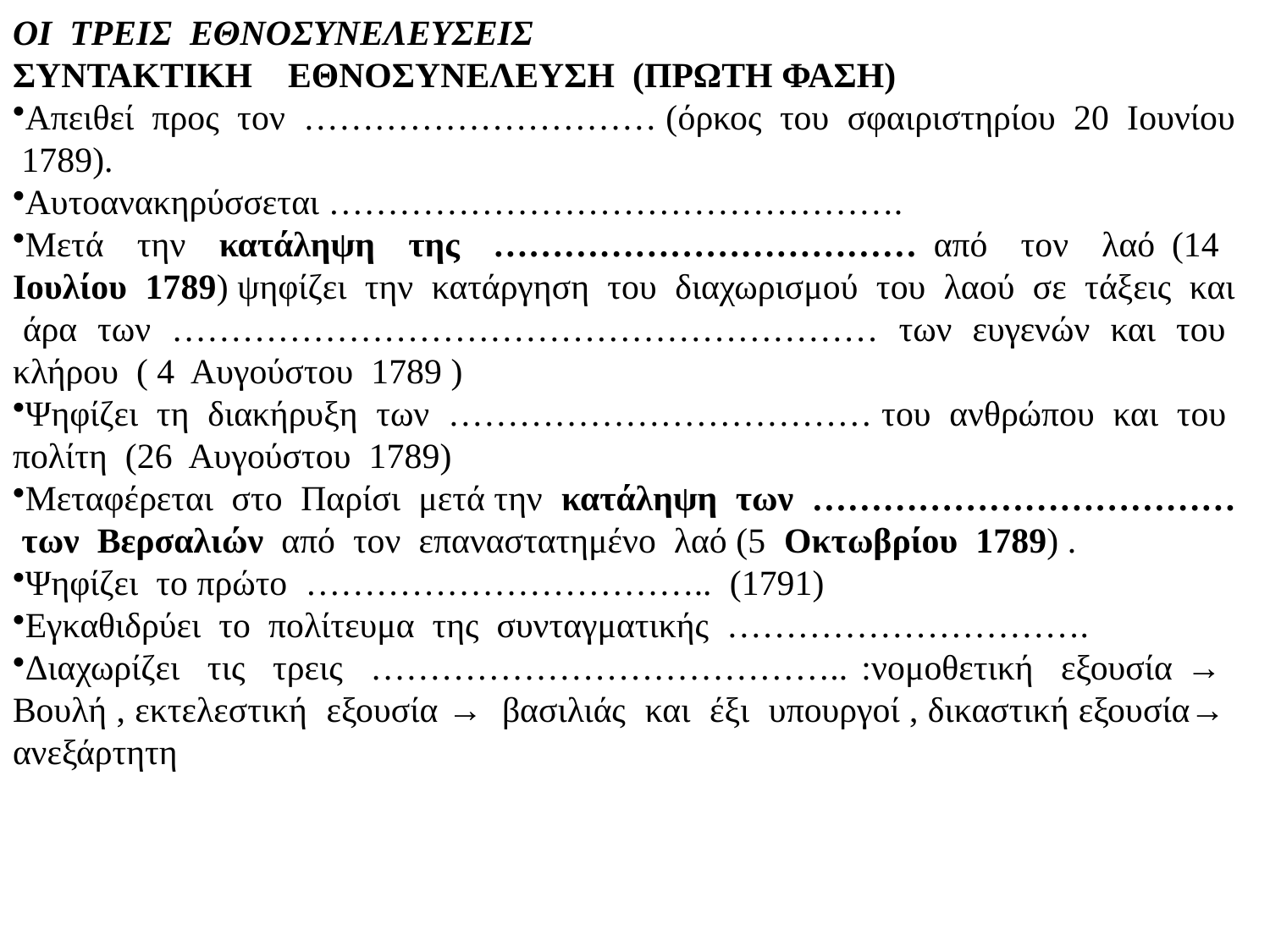

ΟΙ  ΤΡΕΙΣ  ΕΘΝΟΣΥΝΕΛΕΥΣΕΙΣ
ΣΥΝΤΑΚΤΙΚΗ    ΕΘΝΟΣΥΝΕΛΕΥΣΗ  (ΠΡΩΤΗ ΦΑΣΗ)
Απειθεί  προς  τον  ………………………… (όρκος  του  σφαιριστηρίου  20  Ιουνίου  1789).
Αυτοανακηρύσσεται ………………………………………….
Μετά  την  κατάληψη  της  ……………………………… από  τον  λαό (14  Ιουλίου  1789) ψηφίζει  την  κατάργηση  του  διαχωρισμού  του  λαού  σε  τάξεις  και  άρα  των  ……………………………………………………  των  ευγενών  και  του  κλήρου  ( 4  Αυγούστου  1789 )
Ψηφίζει  τη  διακήρυξη  των  ……………………………… του  ανθρώπου  και  του  πολίτη  (26  Αυγούστου  1789)
Μεταφέρεται  στο  Παρίσι  μετά την  κατάληψη  των  ………………………………  των  Βερσαλιών  από  τον  επαναστατημένο  λαό (5  Οκτωβρίου  1789) .
Ψηφίζει  το πρώτο  ……………………………..  (1791)
Εγκαθιδρύει  το  πολίτευμα  της  συνταγματικής  ………………………….
Διαχωρίζει  τις  τρεις  ………………………………….. :νομοθετική  εξουσία →  Βουλή , εκτελεστική  εξουσία →  βασιλιάς  και  έξι  υπουργοί , δικαστική εξουσία→  ανεξάρτητη